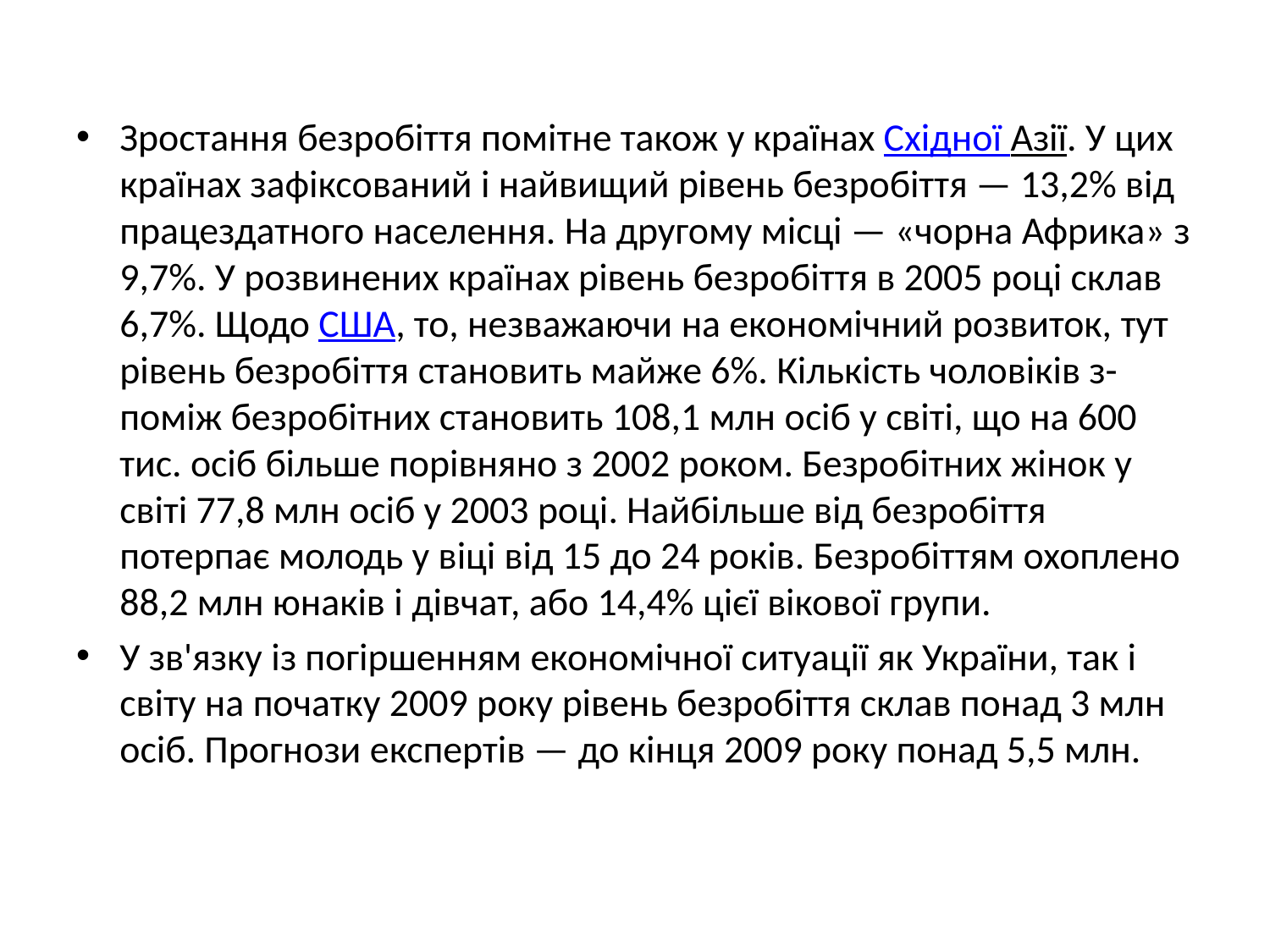

Зростання безробіття помітне також у країнах Східної Азії. У цих країнах зафіксований і найвищий рівень безробіття — 13,2% від працездатного населення. На другому місці — «чорна Африка» з 9,7%. У розвинених країнах рівень безробіття в 2005 році склав 6,7%. Щодо США, то, незважаючи на економічний розвиток, тут рівень безробіття становить майже 6%. Кількість чоловіків з-поміж безробітних становить 108,1 млн осіб у світі, що на 600 тис. осіб більше порівняно з 2002 роком. Безробітних жінок у світі 77,8 млн осіб у 2003 році. Найбільше від безробіття потерпає молодь у віці від 15 до 24 років. Безробіттям охоплено 88,2 млн юнаків і дівчат, або 14,4% цієї вікової групи.
У зв'язку із погіршенням економічної ситуації як України, так і світу на початку 2009 року рівень безробіття склав понад 3 млн осіб. Прогнози експертів — до кінця 2009 року понад 5,5 млн.